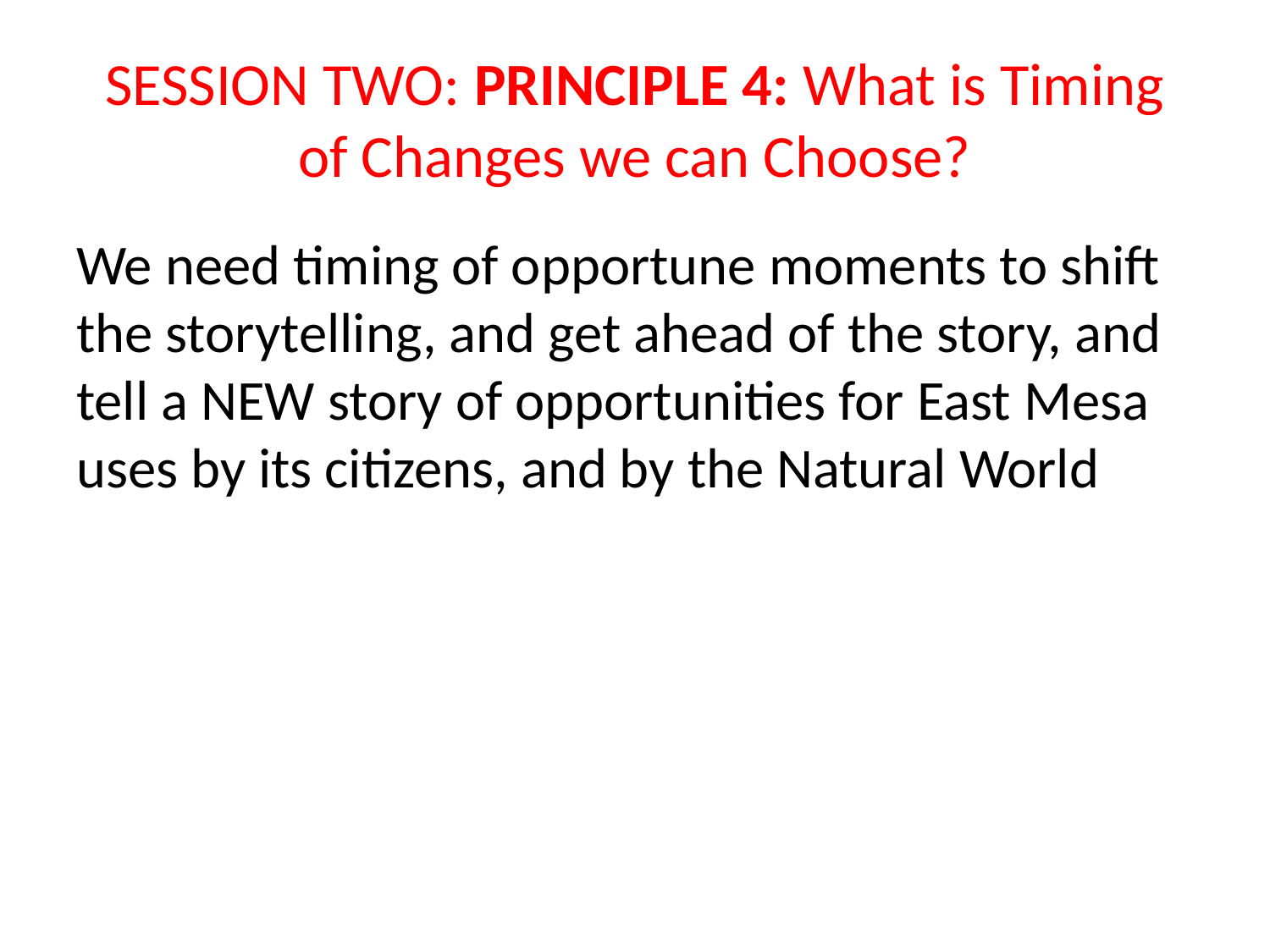

# SESSION TWO: PRINCIPLE 4: What is Timing of Changes we can Choose?
We need timing of opportune moments to shift the storytelling, and get ahead of the story, and tell a NEW story of opportunities for East Mesa uses by its citizens, and by the Natural World